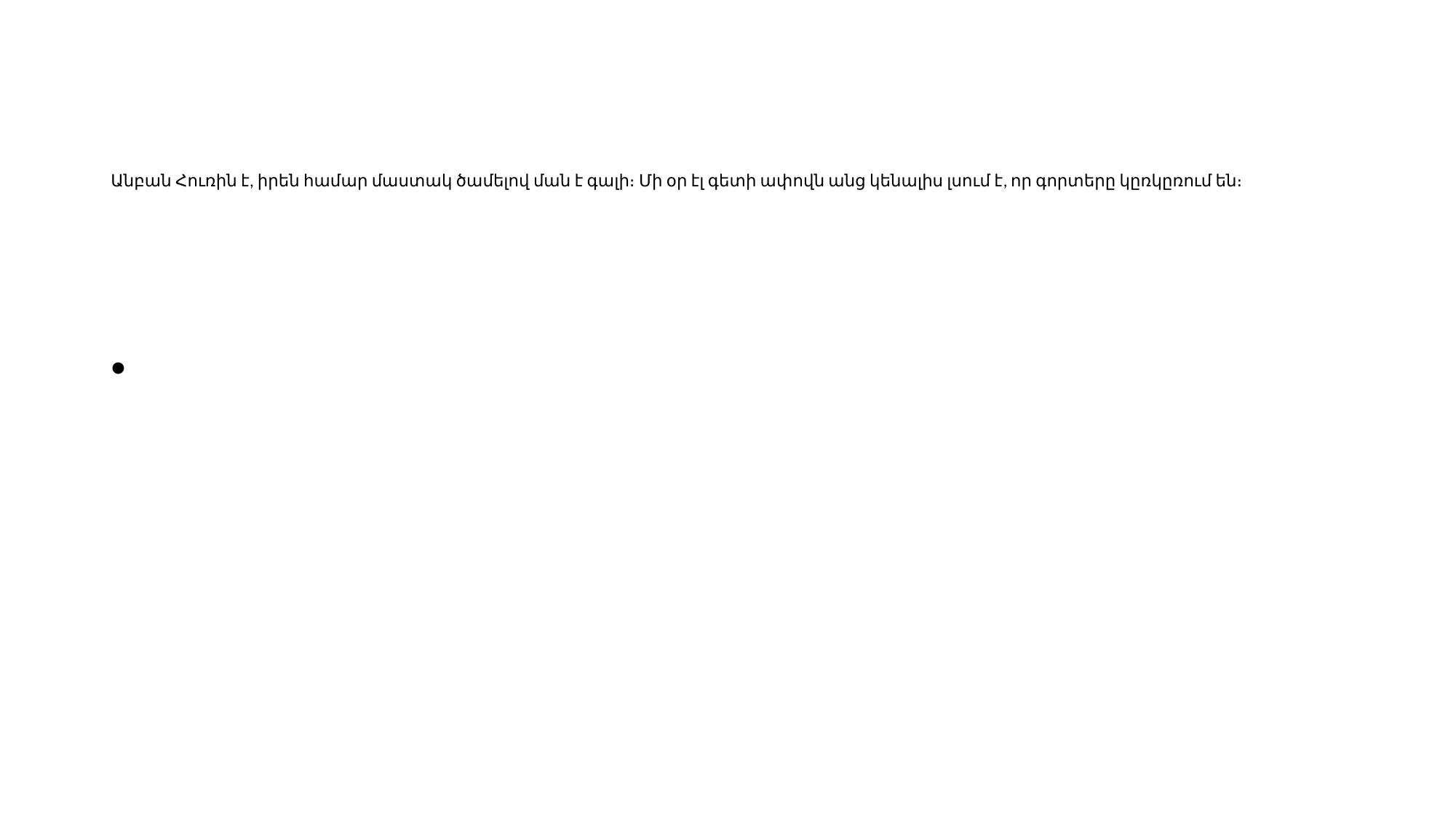

# Անբան Հուռին է, իրեն համար մաստակ ծամելով ման է գալի։ Մի օր էլ գետի ափովն անց կենալիս լսում է, որ գորտերը կըռկըռում են։